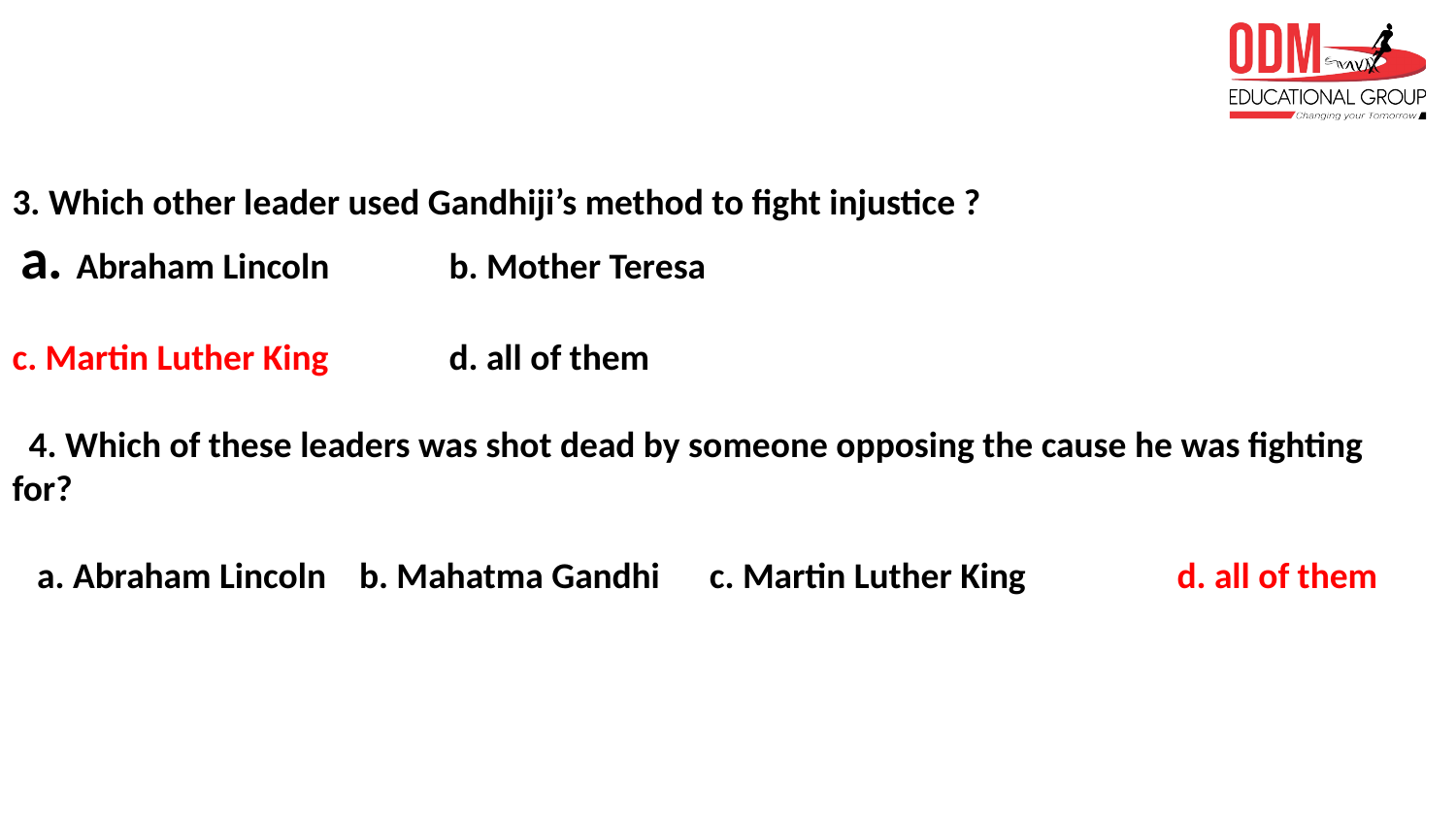

3. Which other leader used Gandhiji’s method to fight injustice ?
 a. Abraham Lincoln	b. Mother Teresa

c. Martin Luther King	d. all of them

  4. Which of these leaders was shot dead by someone opposing the cause he was fighting for?

   a. Abraham Lincoln    b. Mahatma Gandhi      c. Martin Luther King		d. all of them